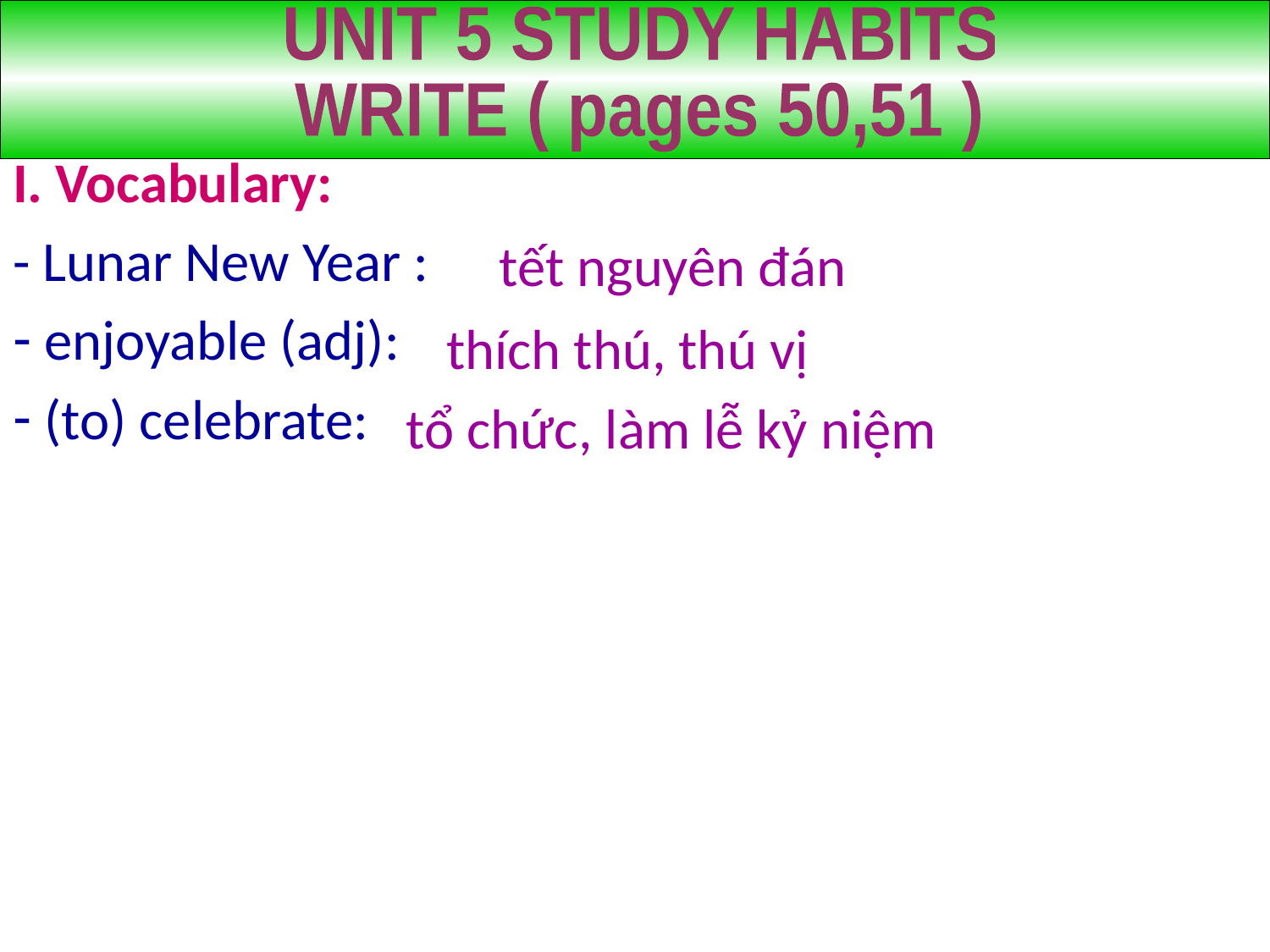

UNIT 5 STUDY HABITS
WRITE ( pages 50,51 )
I. Vocabulary:
- Lunar New Year :
 enjoyable (adj):
 (to) celebrate:

UNIT 5 STUDY HABITS
WRITE ( pages 50,51 )
tết nguyên đán

thích thú, thú vị
 tổ chức, làm lễ kỷ niệm